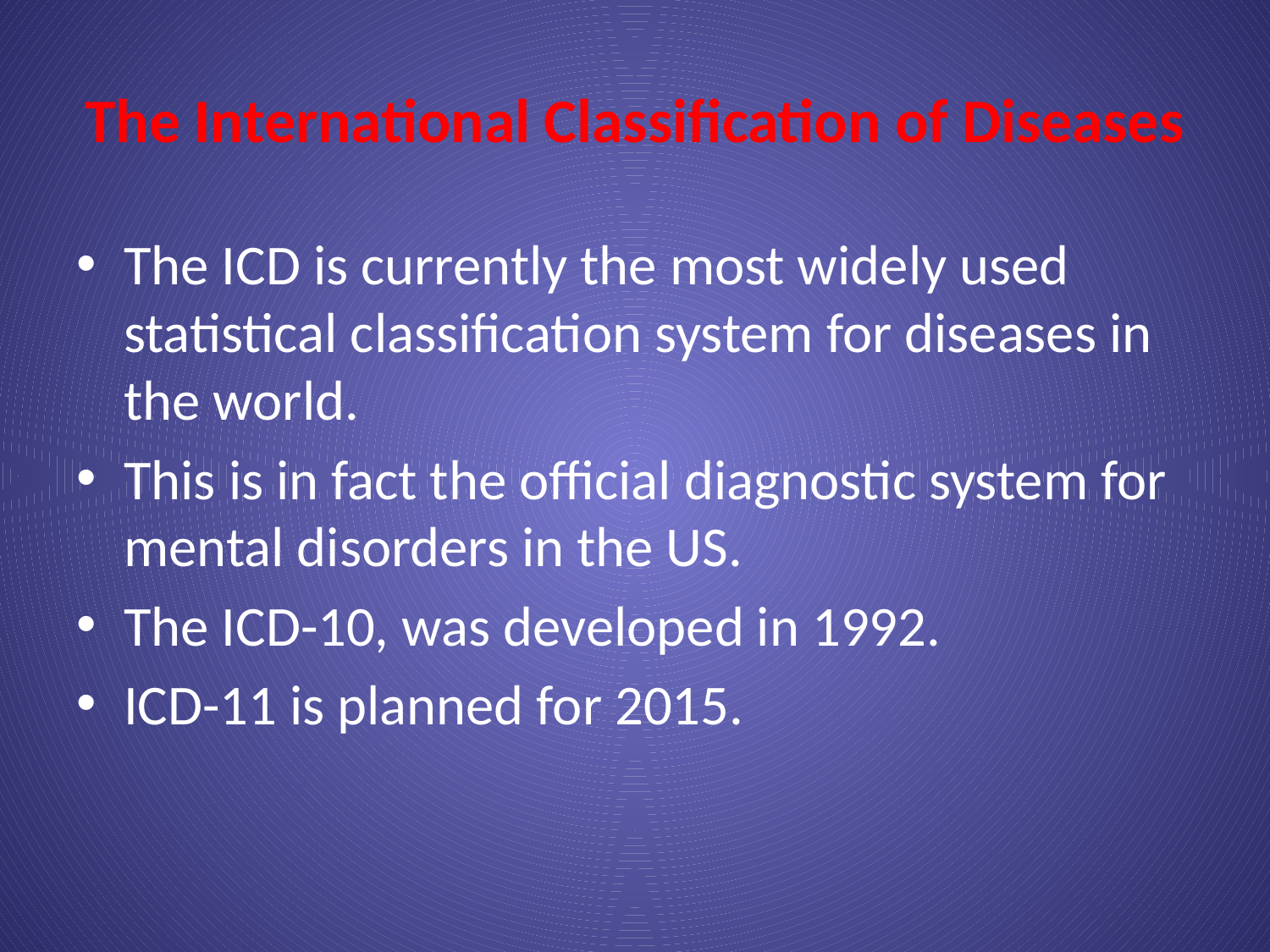

# The International Classification of Diseases
The ICD is currently the most widely used statistical classification system for diseases in the world.
This is in fact the official diagnostic system for mental disorders in the US.
The ICD-10, was developed in 1992.
ICD-11 is planned for 2015.